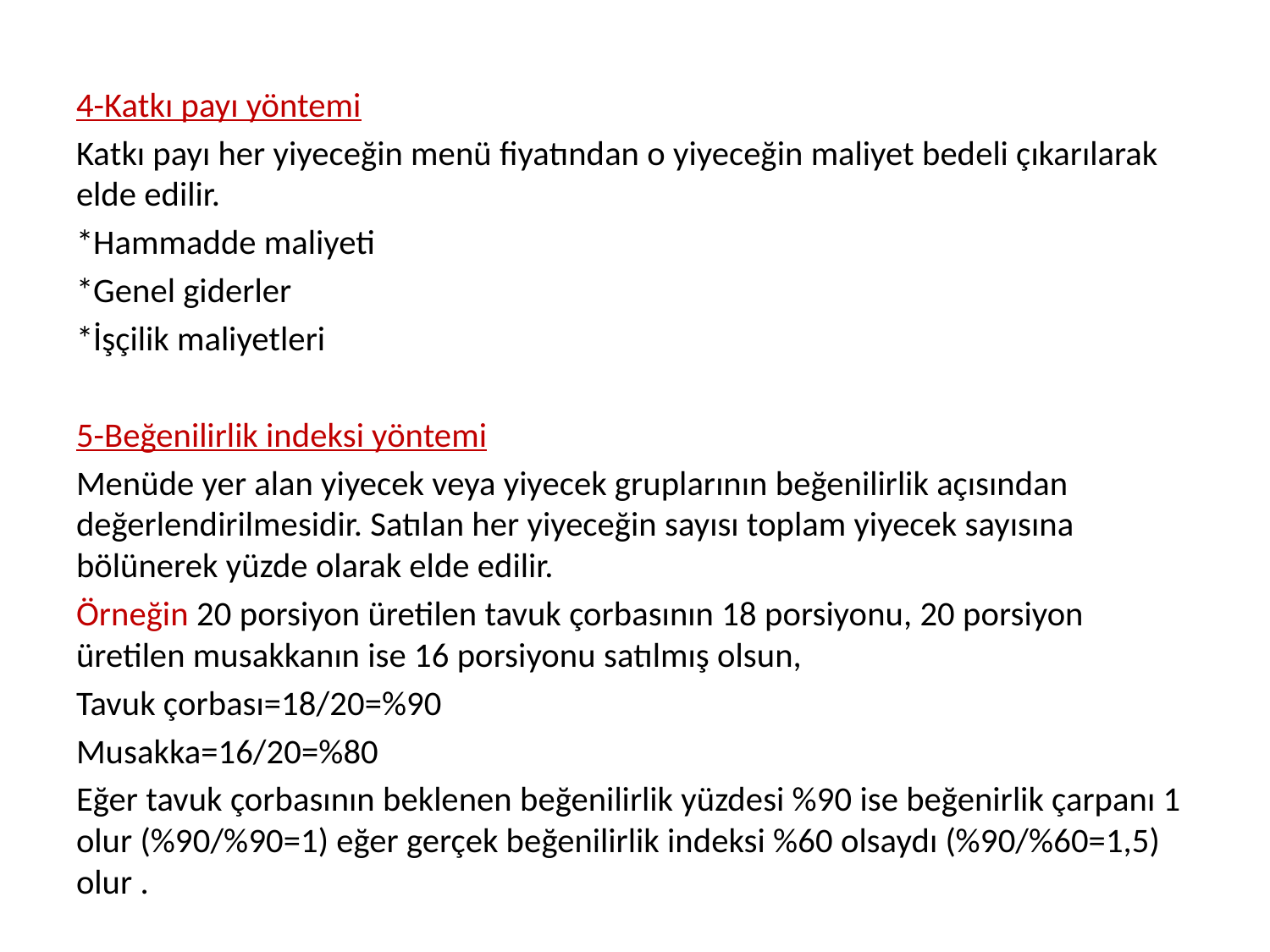

4-Katkı payı yöntemi
Katkı payı her yiyeceğin menü fiyatından o yiyeceğin maliyet bedeli çıkarılarak elde edilir.
*Hammadde maliyeti
*Genel giderler
*İşçilik maliyetleri

5-Beğenilirlik indeksi yöntemi
Menüde yer alan yiyecek veya yiyecek gruplarının beğenilirlik açısından değerlendirilmesidir. Satılan her yiyeceğin sayısı toplam yiyecek sayısına bölünerek yüzde olarak elde edilir.
Örneğin 20 porsiyon üretilen tavuk çorbasının 18 porsiyonu, 20 porsiyon üretilen musakkanın ise 16 porsiyonu satılmış olsun,
Tavuk çorbası=18/20=%90
Musakka=16/20=%80
Eğer tavuk çorbasının beklenen beğenilirlik yüzdesi %90 ise beğenirlik çarpanı 1 olur (%90/%90=1) eğer gerçek beğenilirlik indeksi %60 olsaydı (%90/%60=1,5) olur .